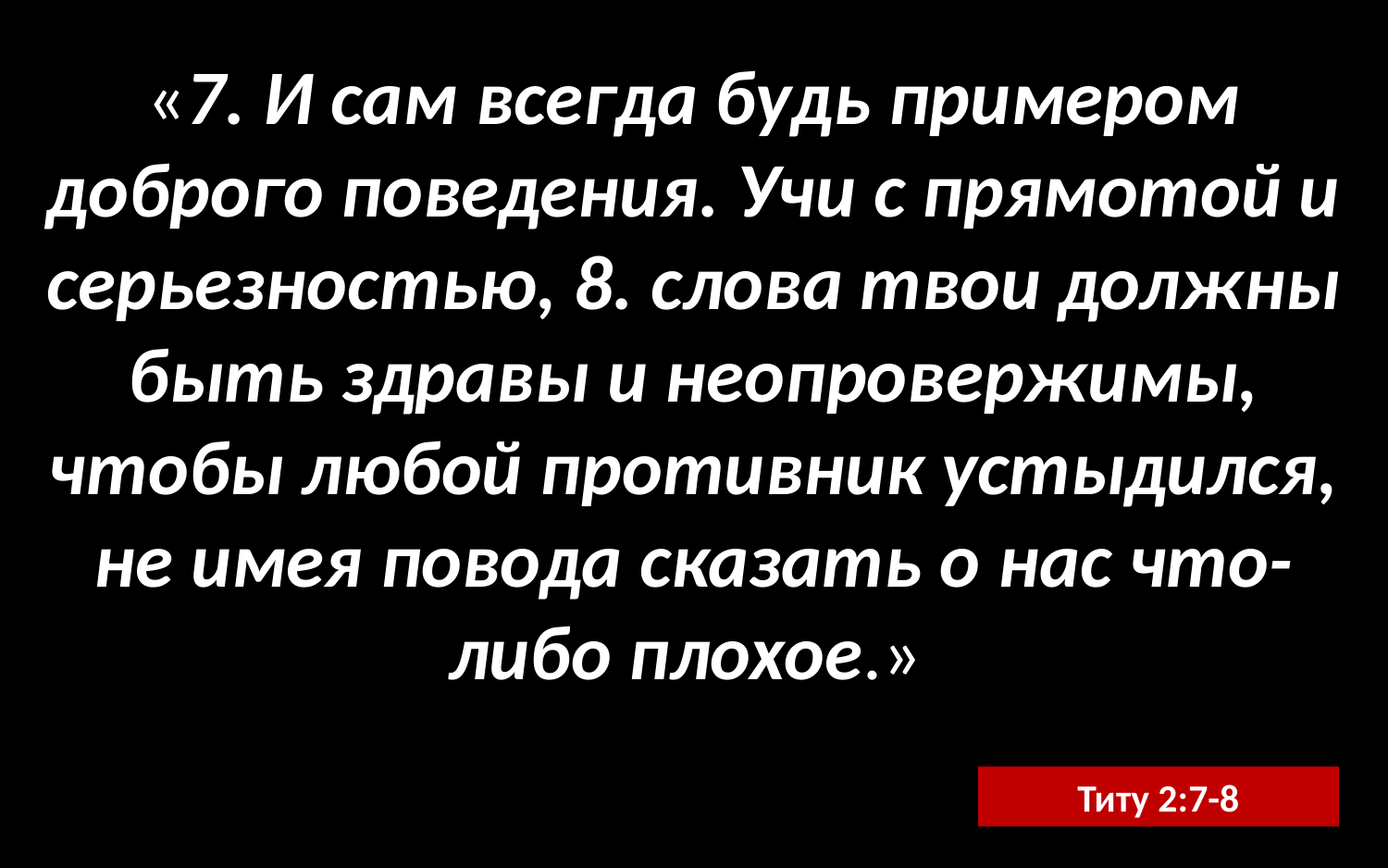

«7. И сам всегда будь примером доброго поведения. Учи с прямотой и серьезностью, 8. слова твои должны быть здравы и неопровержимы, чтобы любой противник устыдился, не имея повода сказать о нас что-либо плохое.»
Титу 2:7-8